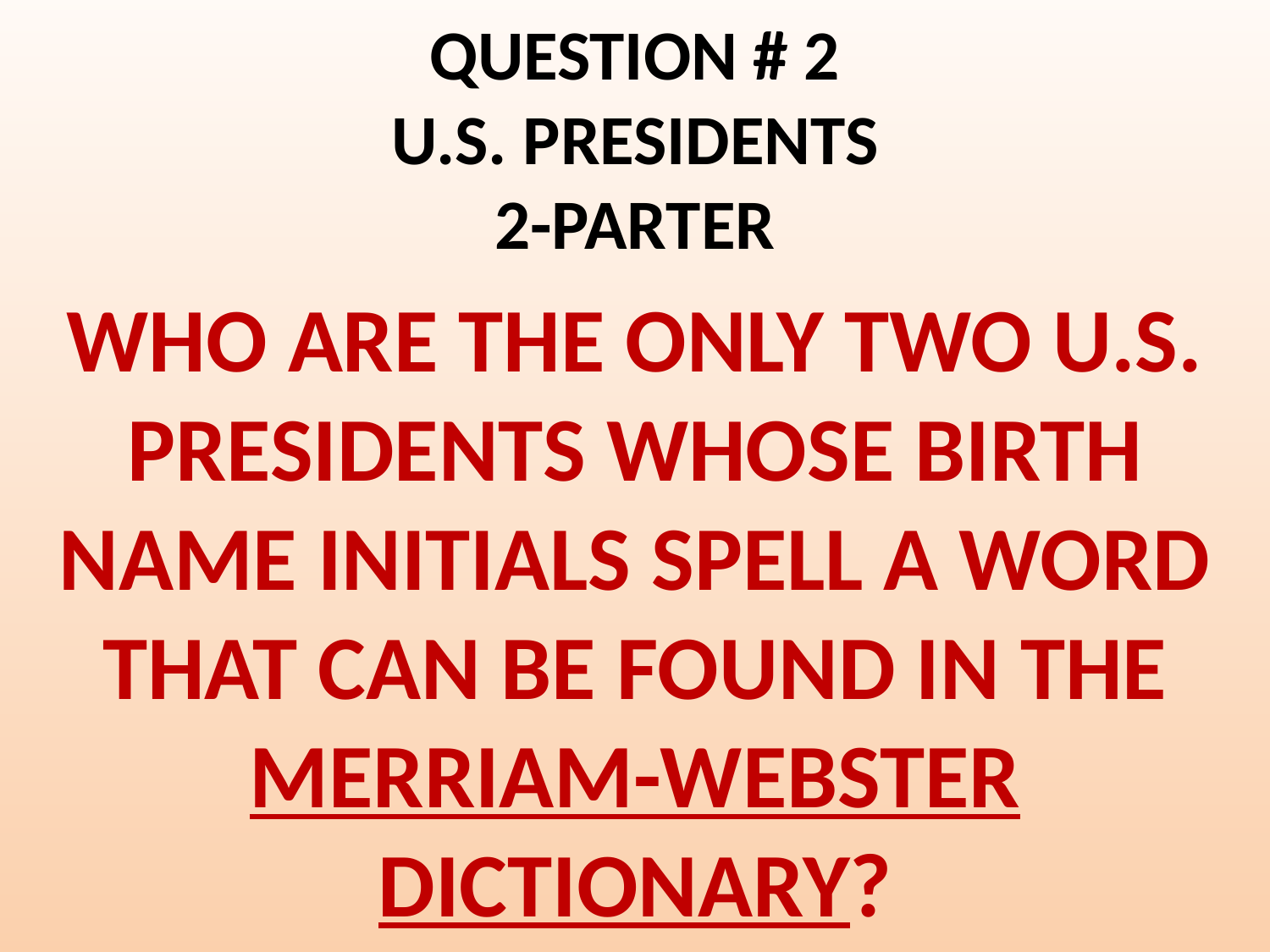

# QUESTION # 2 U.S. PRESIDENTS 2-PARTER
WHO ARE THE ONLY TWO U.S. PRESIDENTS WHOSE BIRTH NAME INITIALS SPELL A WORD THAT CAN BE FOUND IN THE MERRIAM-WEBSTER DICTIONARY?